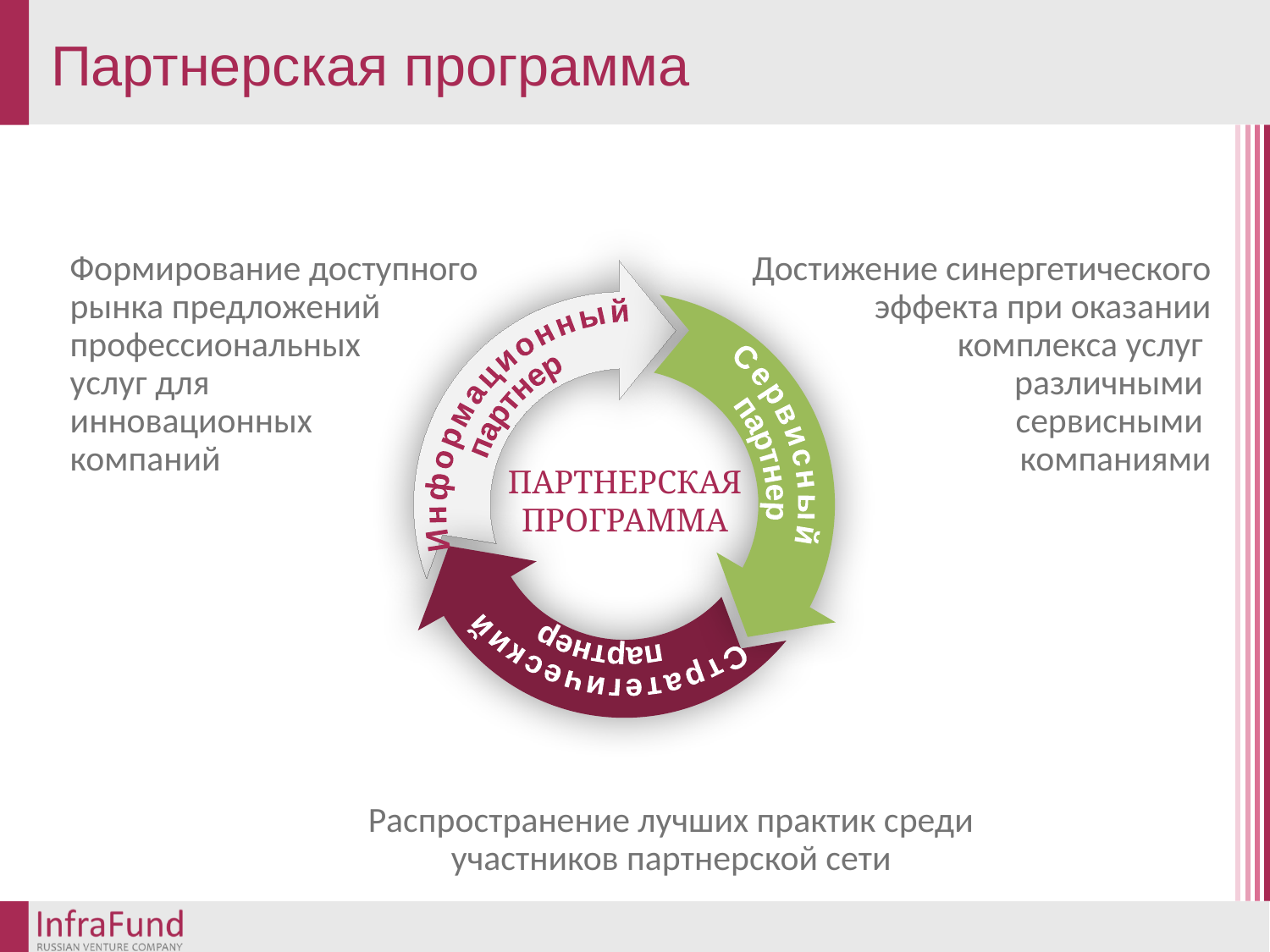

# Партнерская программа
Формирование доступного рынка предложений профессиональных
услуг для
инновационных
компаний
Достижение синергетического эффекта при оказании комплекса услуг
различными
сервисными
компаниями

Стратегический
 партнер
Сервисный
 партнер
Информационный
 партнер
ПАРТНЕРСКАЯ ПРОГРАММА
Распространение лучших практик среди участников партнерской сети